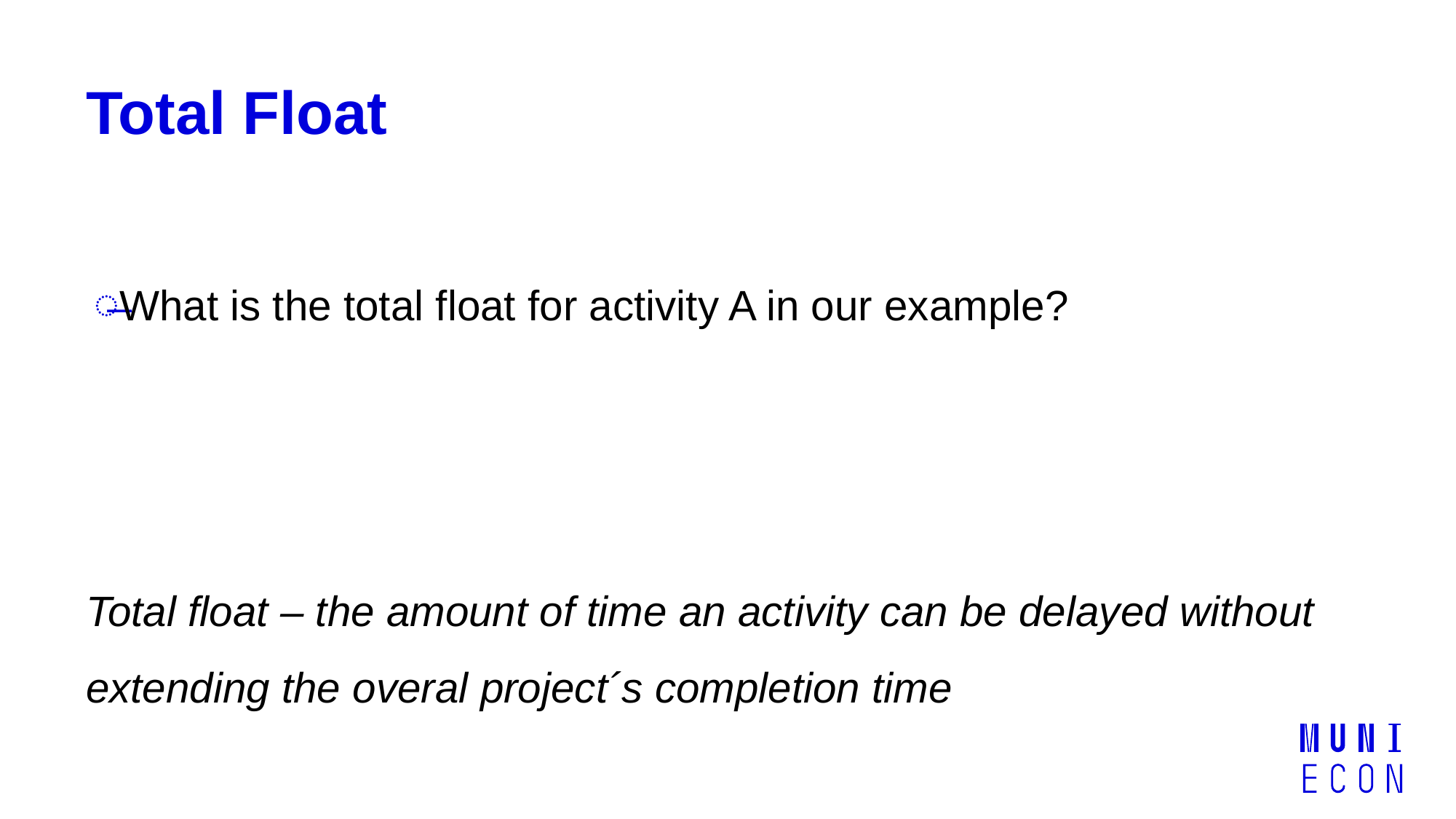

# Total Float

What is the total float for activity A in our example?

Total float – the amount of time an activity can be delayed without extending the overal project´s completion time